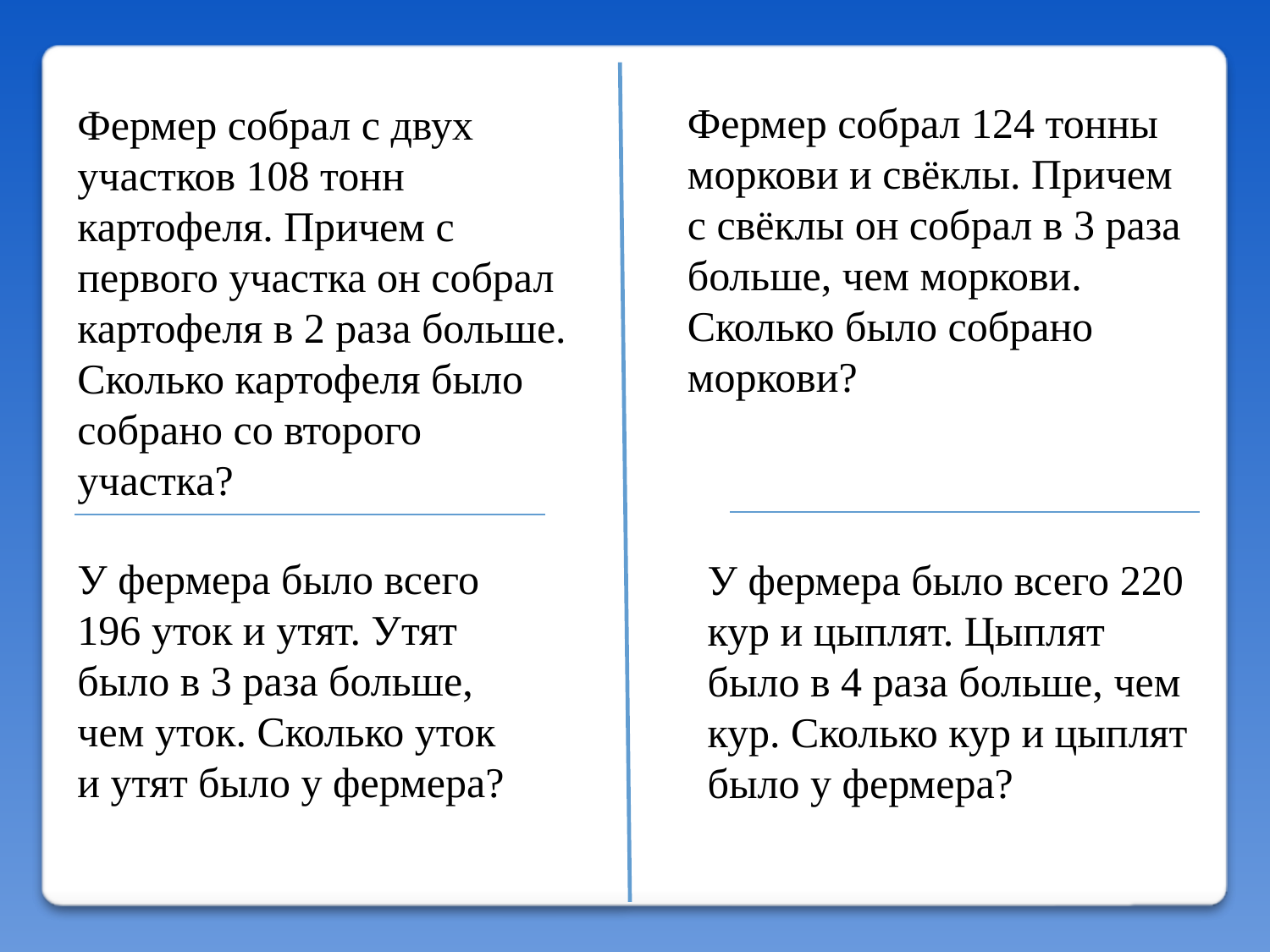

Фермер собрал 124 тонны моркови и свёклы. Причем с свёклы он собрал в 3 раза больше, чем моркови. Сколько было собрано моркови?
Фермер собрал с двух участков 108 тонн картофеля. Причем с первого участка он собрал картофеля в 2 раза больше. Сколько картофеля было собрано со второго участка?
У фермера было всего 196 уток и утят. Утят было в 3 раза больше, чем уток. Сколько уток и утят было у фермера?
У фермера было всего 220 кур и цыплят. Цыплят было в 4 раза больше, чем кур. Сколько кур и цыплят было у фермера?